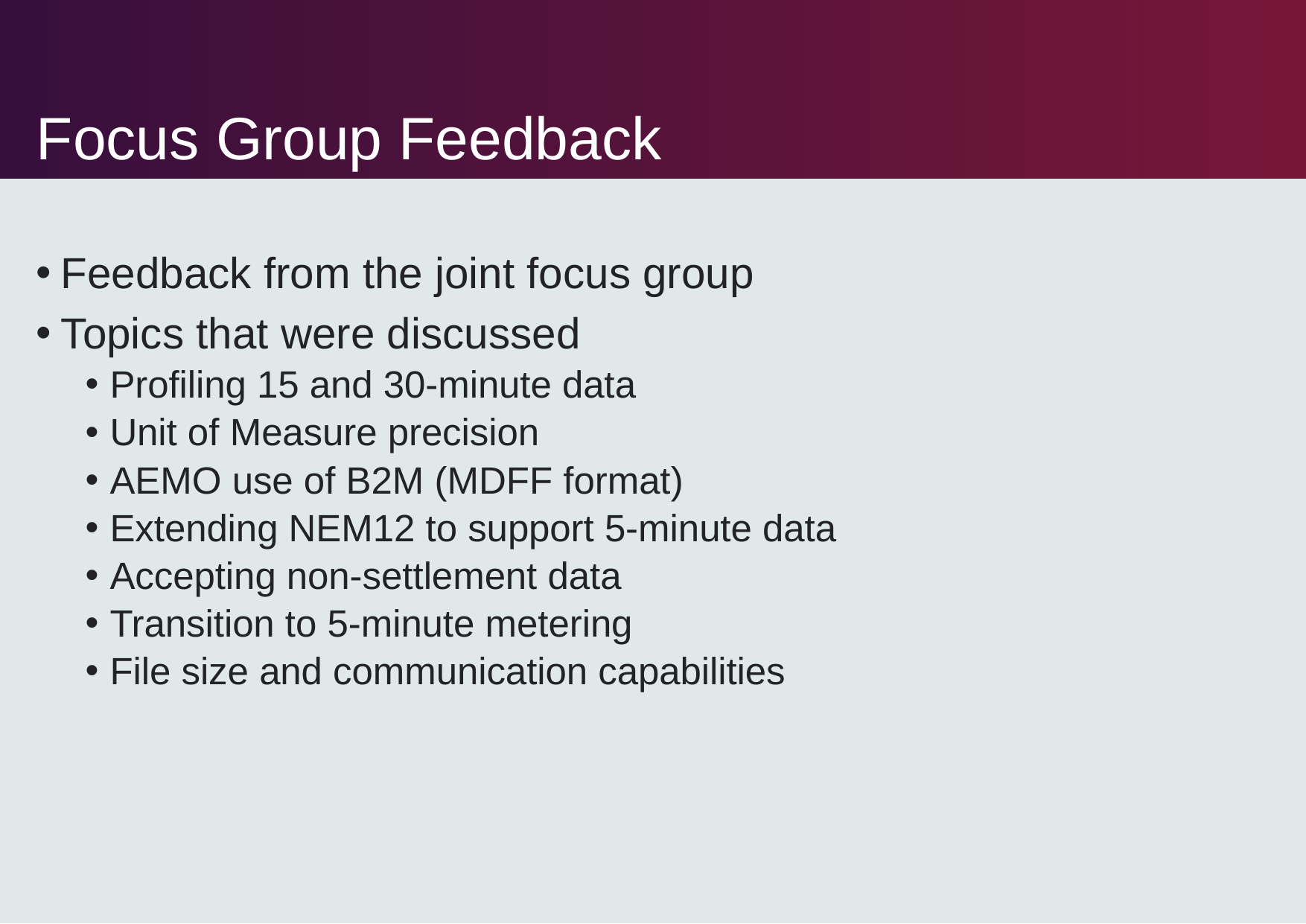

# Focus Group Feedback
Feedback from the joint focus group
Topics that were discussed
Profiling 15 and 30-minute data
Unit of Measure precision
AEMO use of B2M (MDFF format)
Extending NEM12 to support 5-minute data
Accepting non-settlement data
Transition to 5-minute metering
File size and communication capabilities